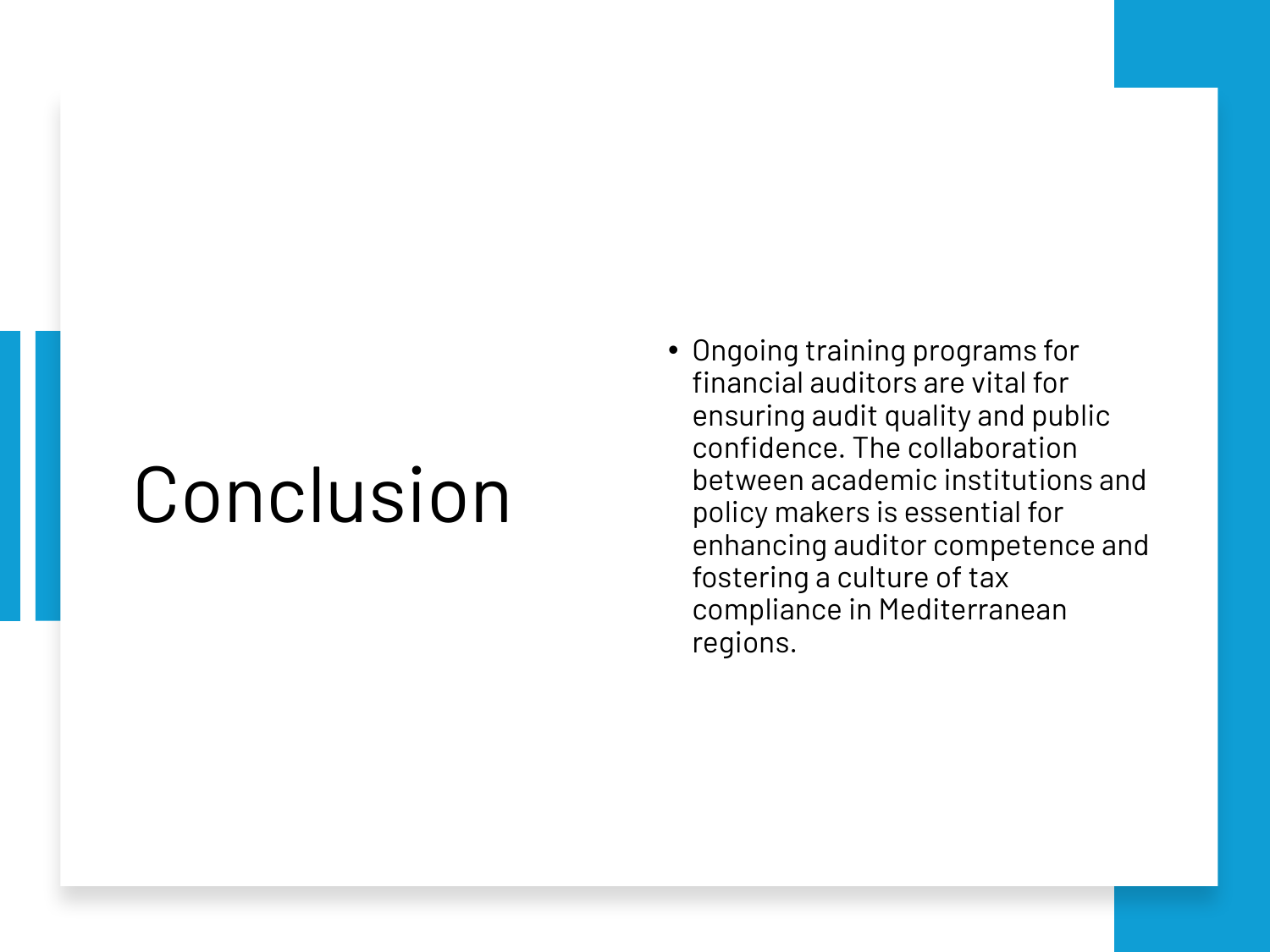

# Conclusion
Ongoing training programs for financial auditors are vital for ensuring audit quality and public confidence. The collaboration between academic institutions and policy makers is essential for enhancing auditor competence and fostering a culture of tax compliance in Mediterranean regions.